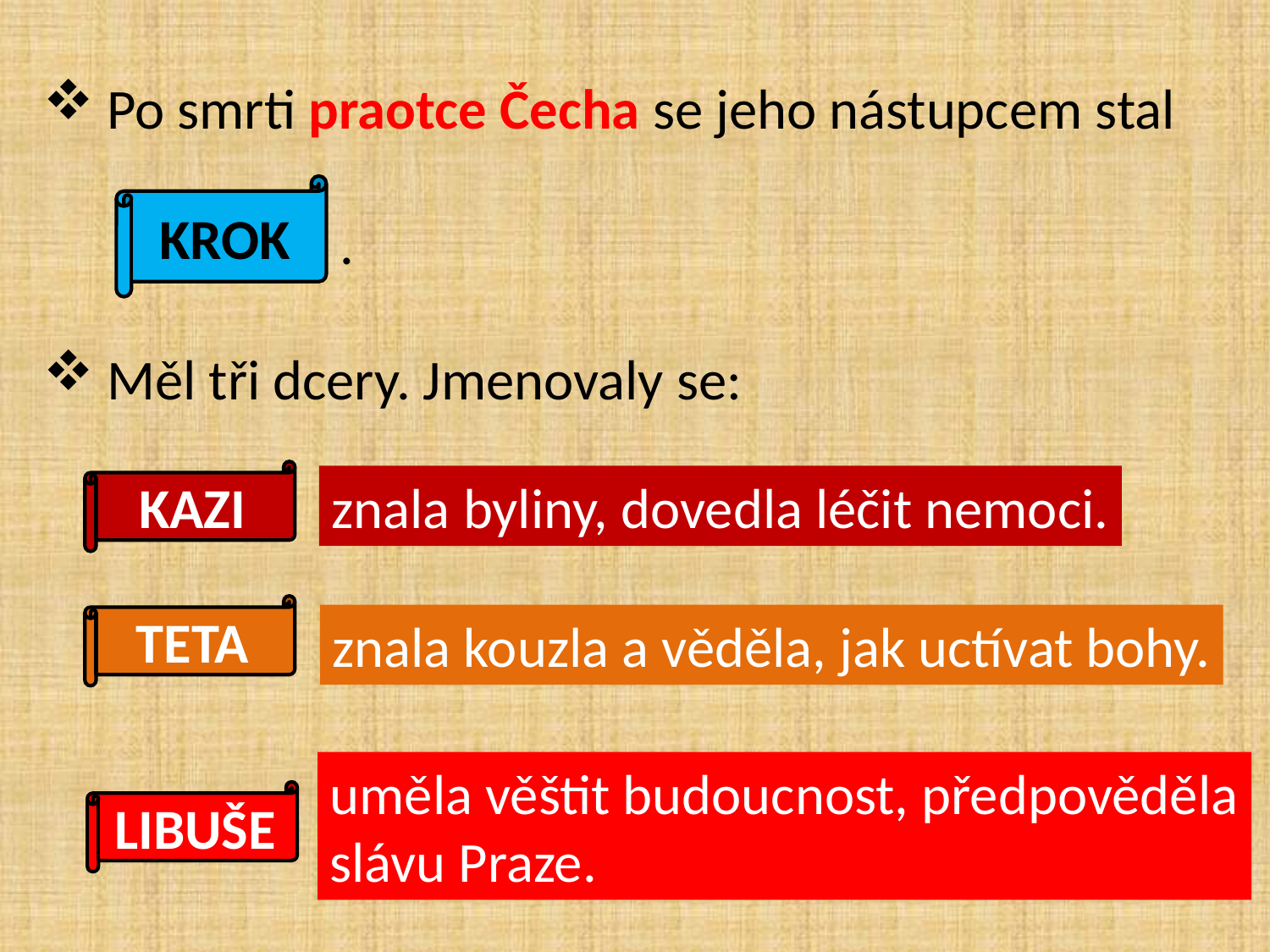

Po smrti praotce Čecha se jeho nástupcem stal

      ……….       .

Měl tři dcery. Jmenovaly se:
KROK
KAZI
znala byliny, dovedla léčit nemoci.
TETA
znala kouzla a věděla, jak uctívat bohy.
uměla věštit budoucnost, předpověděla
slávu Praze.
LIBUŠE